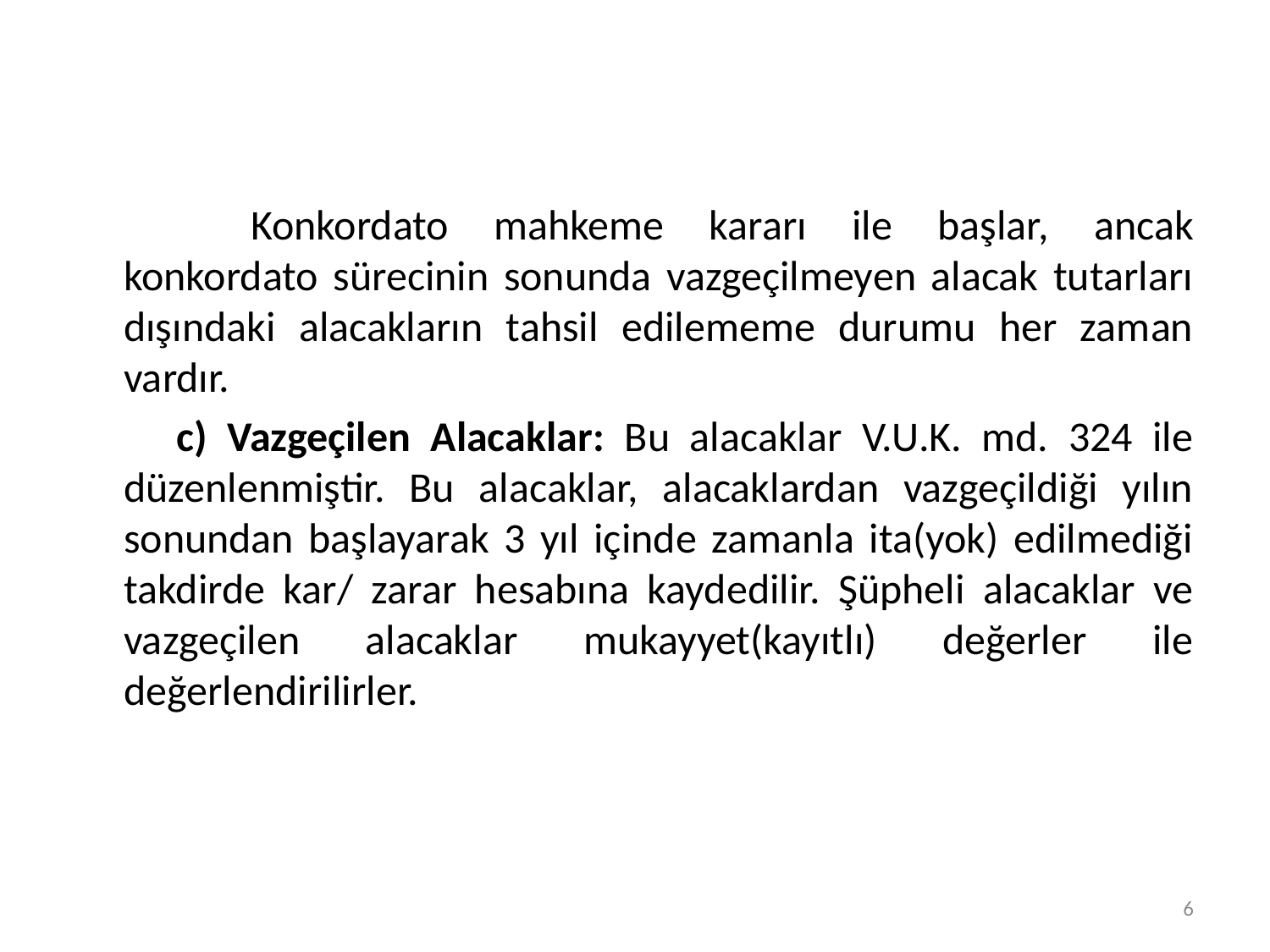

Konkordato mahkeme kararı ile başlar, ancak konkordato sürecinin sonunda vazgeçilmeyen alacak tutarları dışındaki alacakların tahsil edilememe durumu her zaman vardır.
     c) Vazgeçilen Alacaklar: Bu alacaklar V.U.K. md. 324 ile düzenlenmiştir. Bu alacaklar, alacaklardan vazgeçildiği yılın sonundan başlayarak 3 yıl içinde zamanla ita(yok) edilmediği takdirde kar/ zarar hesabına kaydedilir. Şüpheli alacaklar ve vazgeçilen alacaklar mukayyet(kayıtlı) değerler ile değerlendirilirler.
6